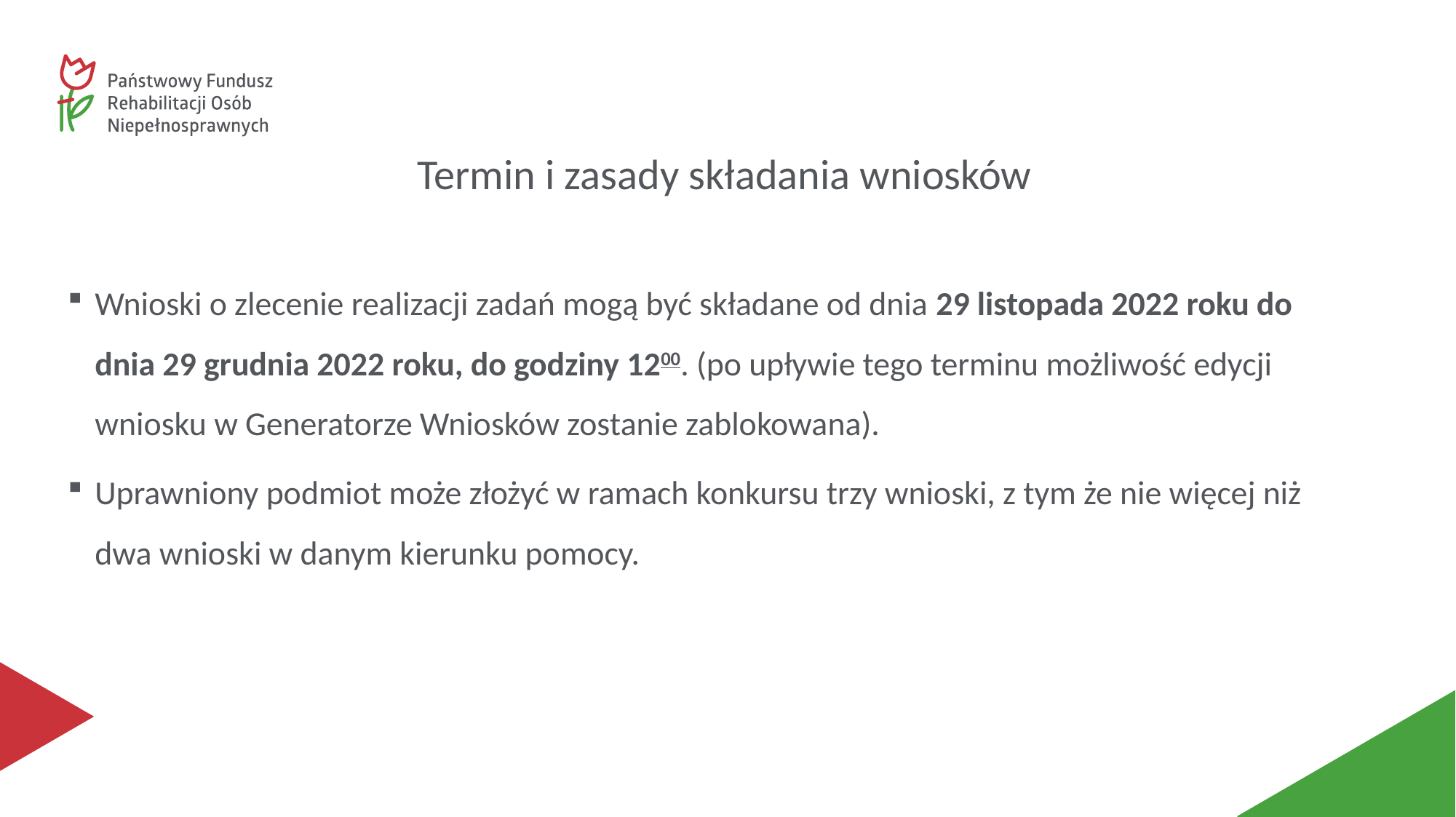

# Termin i zasady składania wniosków
Wnioski o zlecenie realizacji zadań mogą być składane od dnia 29 listopada 2022 roku do dnia 29 grudnia 2022 roku, do godziny 1200. (po upływie tego terminu możliwość edycji wniosku w Generatorze Wniosków zostanie zablokowana).
Uprawniony podmiot może złożyć w ramach konkursu trzy wnioski, z tym że nie więcej niż dwa wnioski w danym kierunku pomocy.